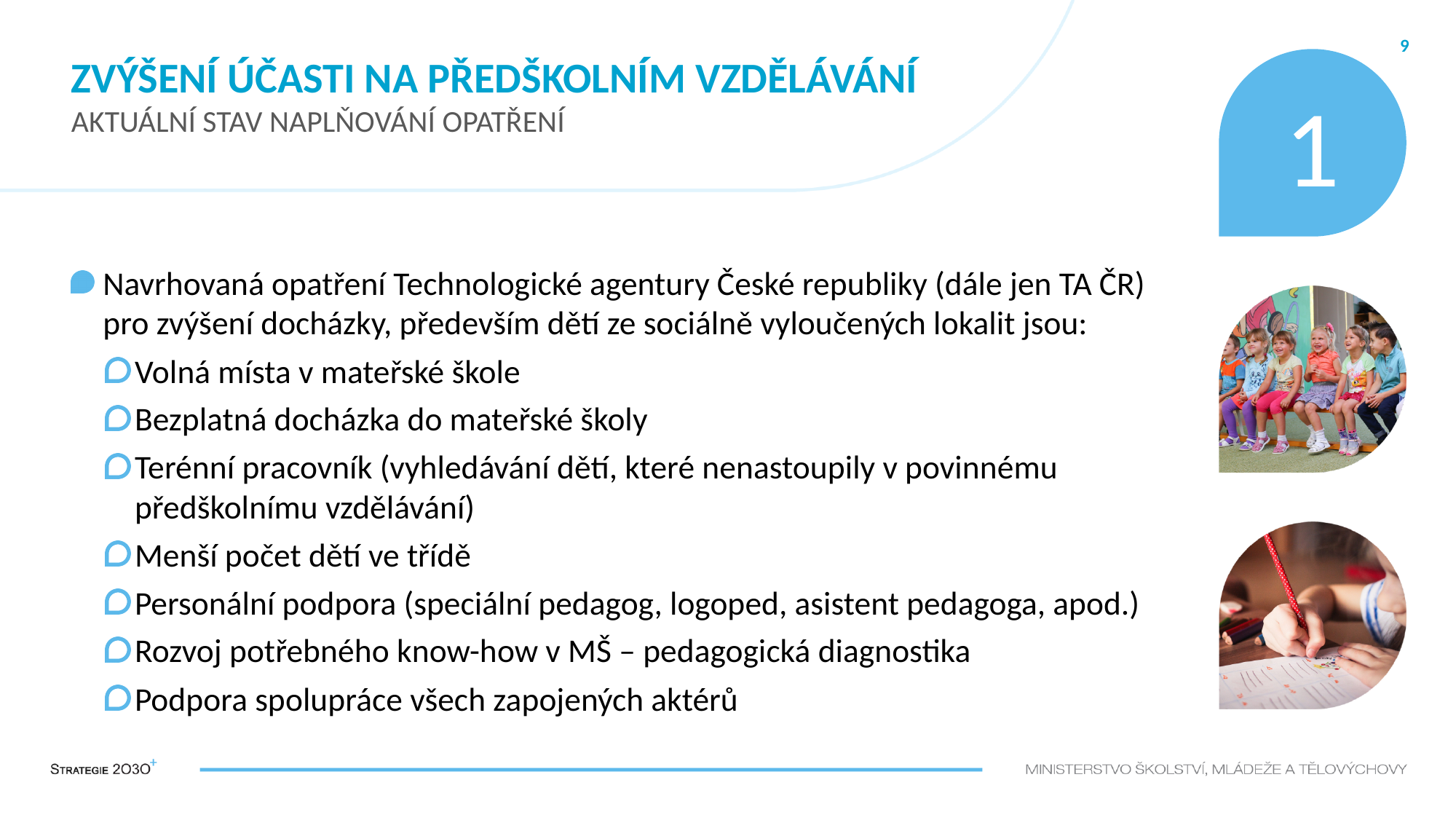

# Zvýšení účasti na předškolním vzdělávání AKTUÁLNÍ STAV NAPLŇOVÁNÍ OPATŘENÍ
9
1
Navrhovaná opatření Technologické agentury České republiky (dále jen TA ČR) pro zvýšení docházky, především dětí ze sociálně vyloučených lokalit jsou:
Volná místa v mateřské škole
Bezplatná docházka do mateřské školy
Terénní pracovník (vyhledávání dětí, které nenastoupily v povinnému předškolnímu vzdělávání)
Menší počet dětí ve třídě
Personální podpora (speciální pedagog, logoped, asistent pedagoga, apod.)
Rozvoj potřebného know-how v MŠ – pedagogická diagnostika
Podpora spolupráce všech zapojených aktérů